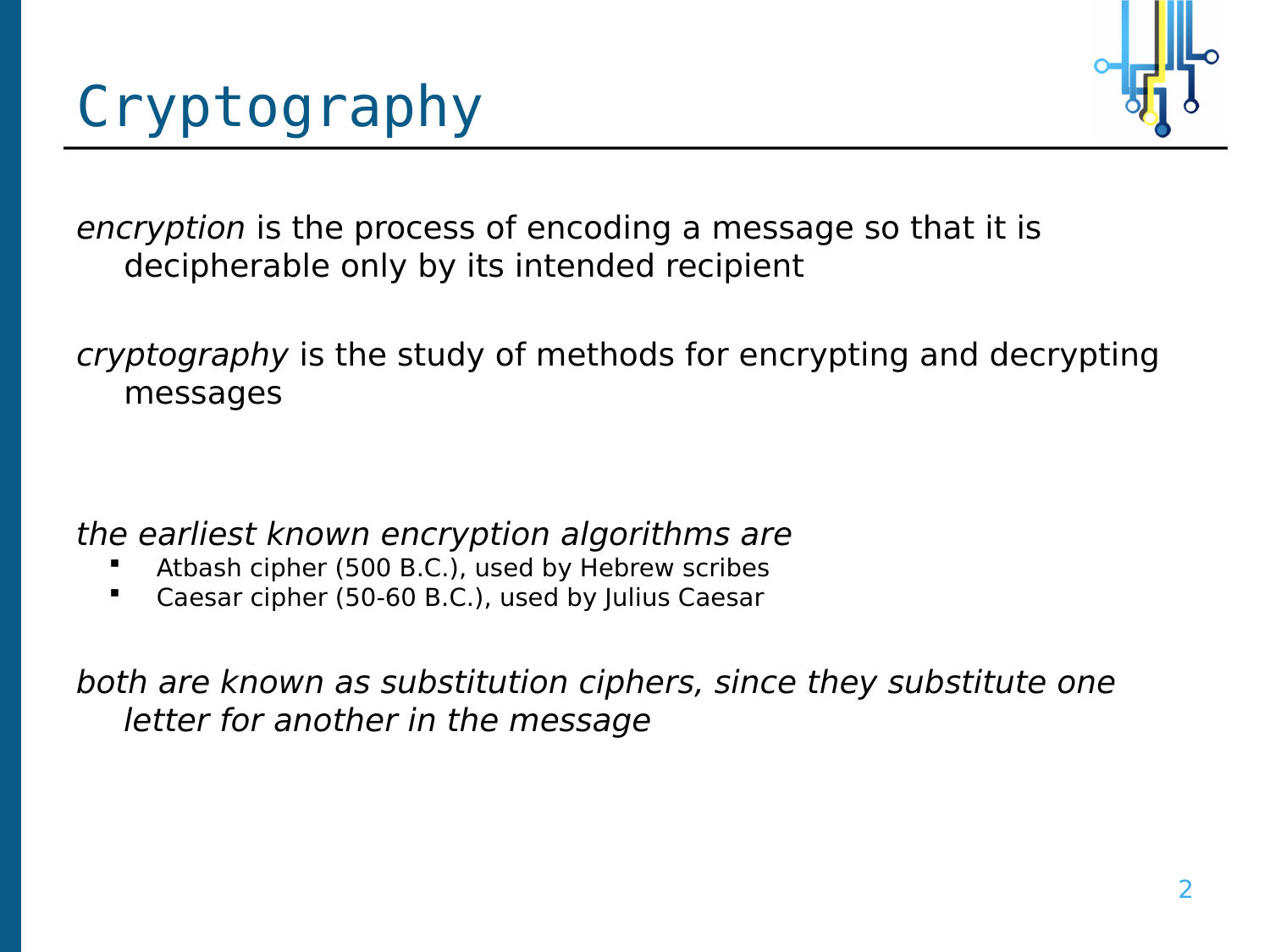

# Cryptography
encryption is the process of encoding a message so that it is decipherable only by its intended recipient

cryptography is the study of methods for encrypting and decrypting messages

the earliest known encryption algorithms are
Atbash cipher (500 B.C.), used by Hebrew scribes
Caesar cipher (50-60 B.C.), used by Julius Caesar

both are known as substitution ciphers, since they substitute one letter for another in the message

2